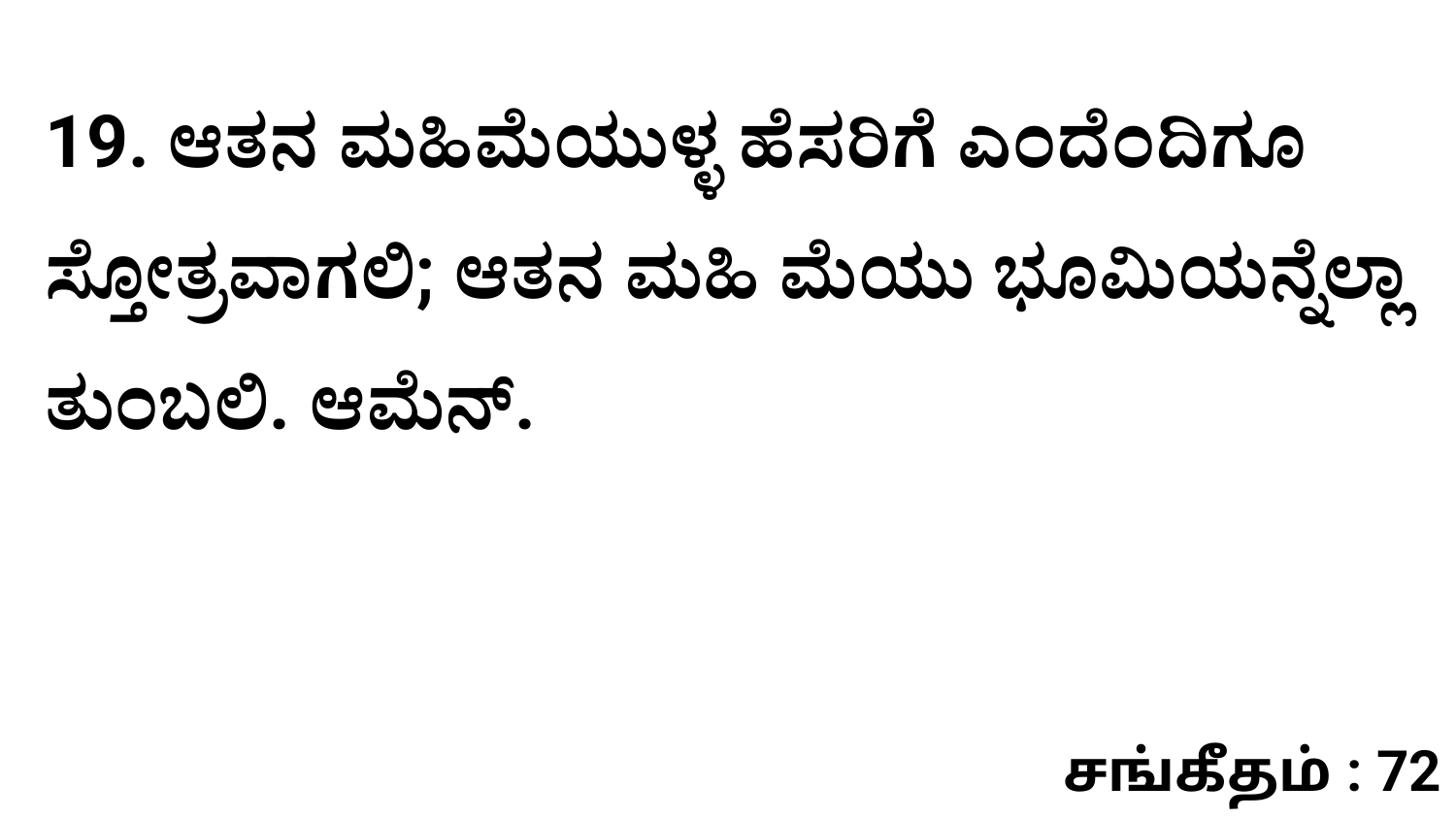

19. ಆತನ ಮಹಿಮೆಯುಳ್ಳ ಹೆಸರಿಗೆ ಎಂದೆಂದಿಗೂ ಸ್ತೋತ್ರವಾಗಲಿ; ಆತನ ಮಹಿ ಮೆಯು ಭೂಮಿಯನ್ನೆಲ್ಲಾ ತುಂಬಲಿ. ಆಮೆನ್‌.
சங்கீதம் : 72